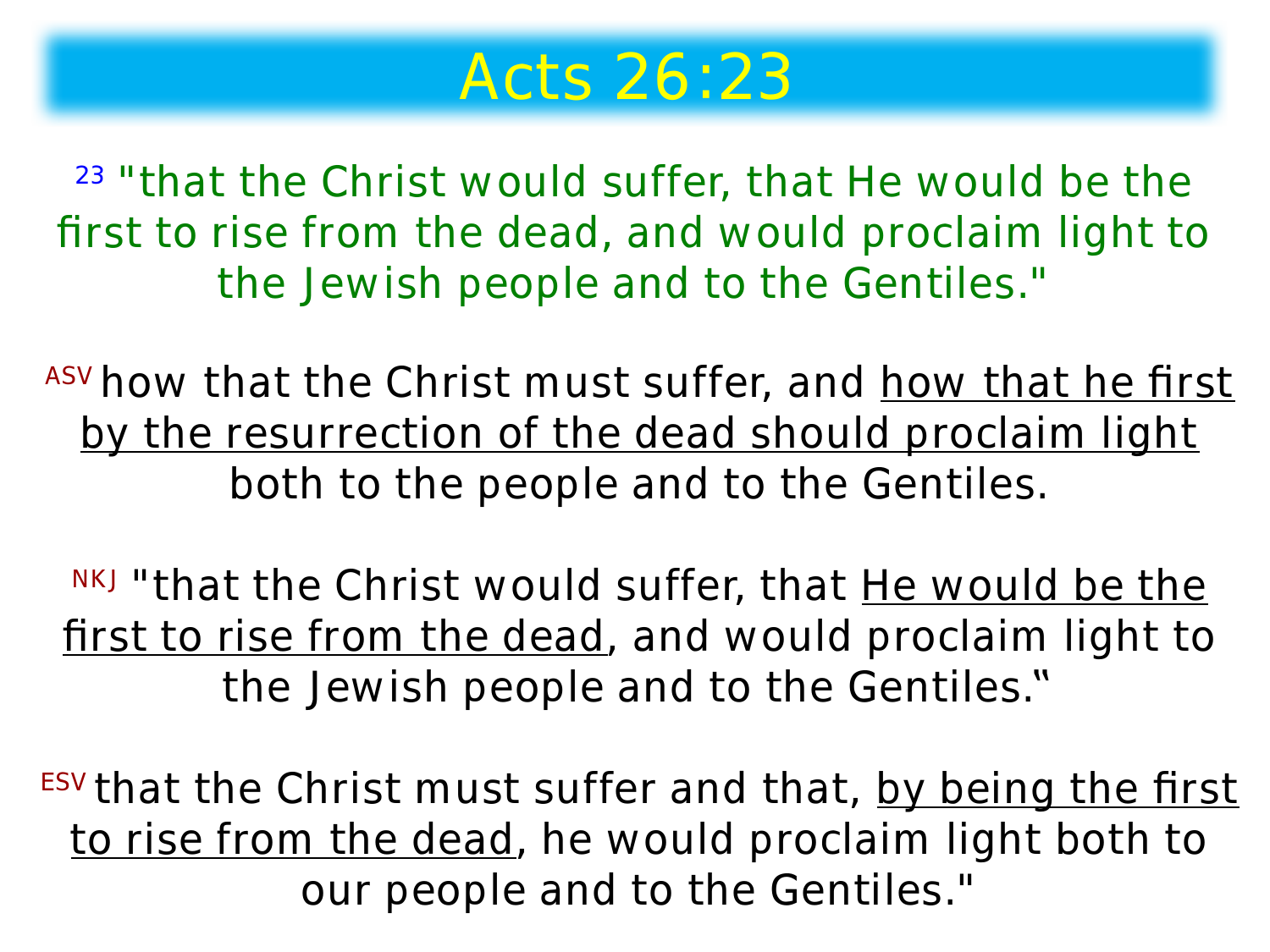

Acts 26:23
23 "that the Christ would suffer, that He would be the first to rise from the dead, and would proclaim light to the Jewish people and to the Gentiles."
ASV how that the Christ must suffer, and how that he first by the resurrection of the dead should proclaim light both to the people and to the Gentiles.

NKJ "that the Christ would suffer, that He would be the first to rise from the dead, and would proclaim light to the Jewish people and to the Gentiles.“

ESV that the Christ must suffer and that, by being the first to rise from the dead, he would proclaim light both to our people and to the Gentiles."